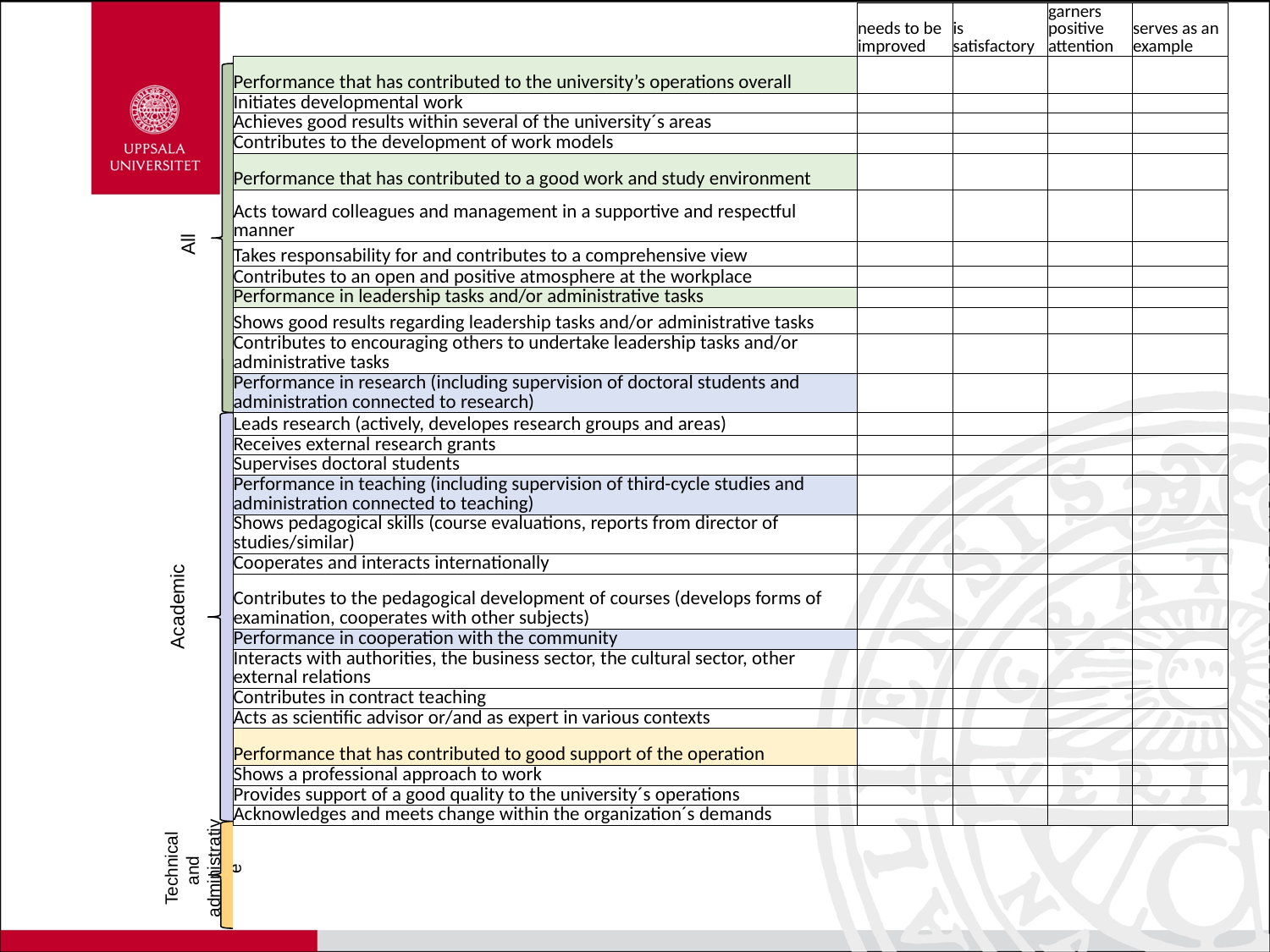

|  | needs to be improved | is satisfactory | garners positive attention | serves as an example |
| --- | --- | --- | --- | --- |
| Performance that has contributed to the university’s operations overall |  |  |  |  |
| Initiates developmental work |  |  |  |  |
| Achieves good results within several of the university´s areas |  |  |  |  |
| Contributes to the development of work models |  |  |  |  |
| Performance that has contributed to a good work and study environment |  |  |  |  |
| Acts toward colleagues and management in a supportive and respectful manner |  |  |  |  |
| Takes responsability for and contributes to a comprehensive view |  |  |  |  |
| Contributes to an open and positive atmosphere at the workplace |  |  |  |  |
| Performance in leadership tasks and/or administrative tasks |  |  |  |  |
| Shows good results regarding leadership tasks and/or administrative tasks |  |  |  |  |
| Contributes to encouraging others to undertake leadership tasks and/or administrative tasks |  |  |  |  |
| Performance in research (including supervision of doctoral students and administration connected to research) |  |  |  |  |
| Leads research (actively, developes research groups and areas) |  |  |  |  |
| Receives external research grants |  |  |  |  |
| Supervises doctoral students |  |  |  |  |
| Performance in teaching (including supervision of third-cycle studies and administration connected to teaching) |  |  |  |  |
| Shows pedagogical skills (course evaluations, reports from director of studies/similar) |  |  |  |  |
| Cooperates and interacts internationally |  |  |  |  |
| Contributes to the pedagogical development of courses (develops forms of examination, cooperates with other subjects) |  |  |  |  |
| Performance in cooperation with the community |  |  |  |  |
| Interacts with authorities, the business sector, the cultural sector, other external relations |  |  |  |  |
| Contributes in contract teaching |  |  |  |  |
| Acts as scientific advisor or/and as expert in various contexts |  |  |  |  |
| Performance that has contributed to good support of the operation |  |  |  |  |
| Shows a professional approach to work |  |  |  |  |
| Provides support of a good quality to the university´s operations |  |  |  |  |
| Acknowledges and meets change within the organization´s demands |  |  |  |  |

All

Academic
Technical and  administrative